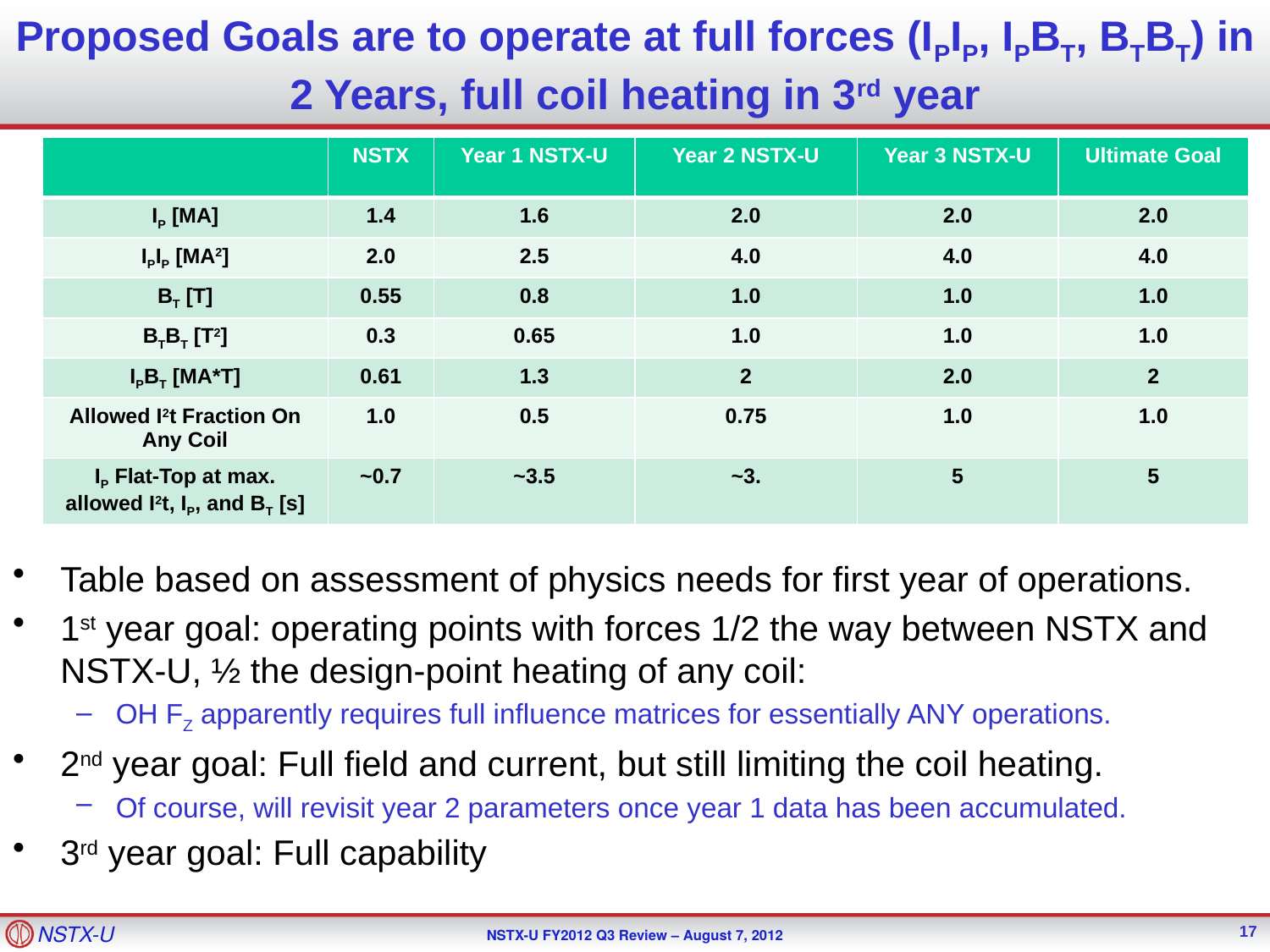

# Proposed Goals are to operate at full forces (IPIP, IPBT, BTBT) in 2 Years, full coil heating in 3rd year
|  | NSTX | Year 1 NSTX-U | Year 2 NSTX-U | Year 3 NSTX-U | Ultimate Goal |
| --- | --- | --- | --- | --- | --- |
| IP [MA] | 1.4 | 1.6 | 2.0 | 2.0 | 2.0 |
| IPIP [MA2] | 2.0 | 2.5 | 4.0 | 4.0 | 4.0 |
| BT [T] | 0.55 | 0.8 | 1.0 | 1.0 | 1.0 |
| BTBT [T2] | 0.3 | 0.65 | 1.0 | 1.0 | 1.0 |
| IPBT [MA\*T] | 0.61 | 1.3 | 2 | 2.0 | 2 |
| Allowed I2t Fraction On Any Coil | 1.0 | 0.5 | 0.75 | 1.0 | 1.0 |
| IP Flat-Top at max. allowed I2t, IP, and BT [s] | ~0.7 | ~3.5 | ~3. | 5 | 5 |
Table based on assessment of physics needs for first year of operations.
1st year goal: operating points with forces 1/2 the way between NSTX and NSTX-U, ½ the design-point heating of any coil:
OH FZ apparently requires full influence matrices for essentially ANY operations.
2nd year goal: Full field and current, but still limiting the coil heating.
Of course, will revisit year 2 parameters once year 1 data has been accumulated.
3rd year goal: Full capability

17